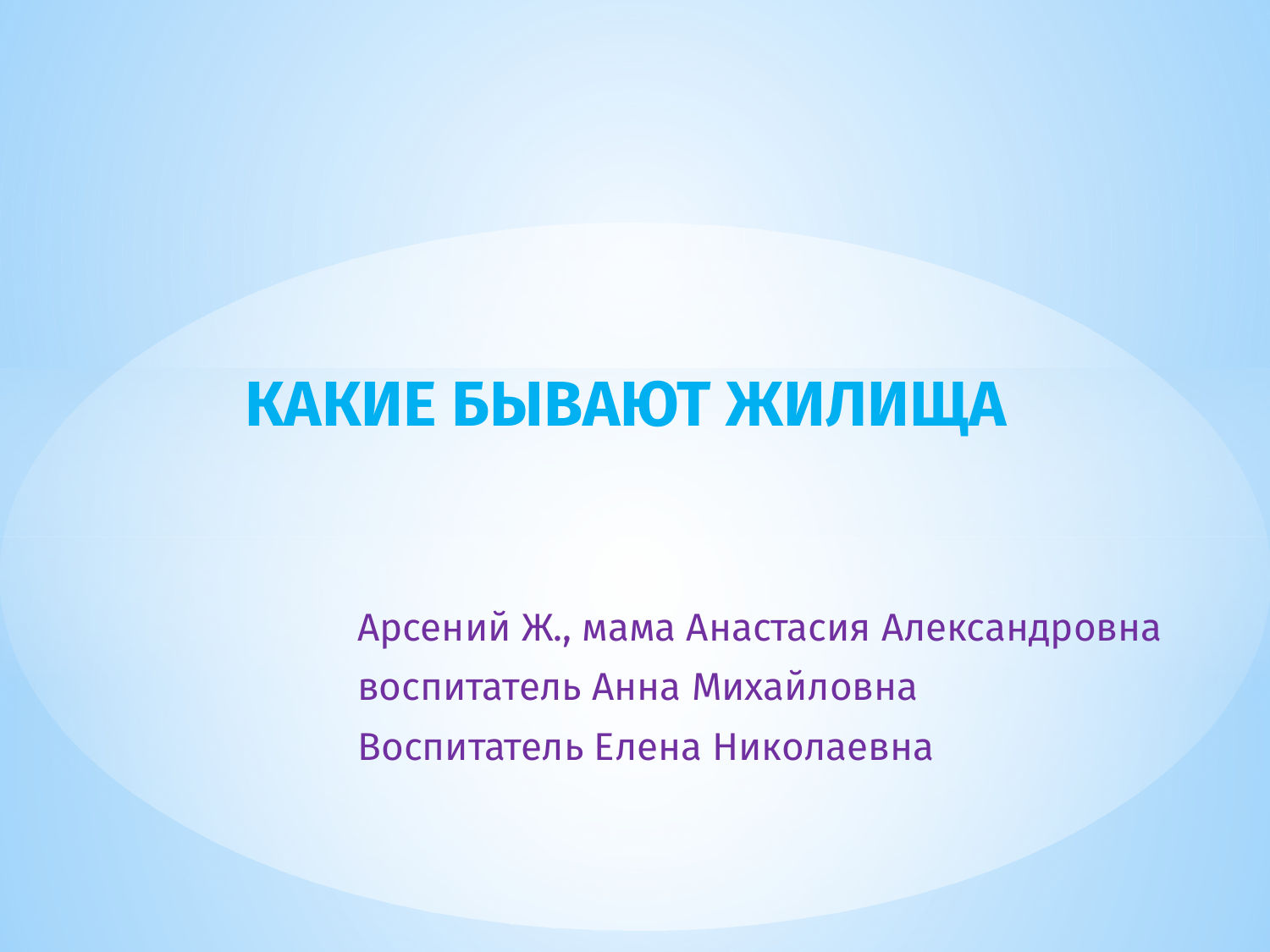

# КАКИЕ БЫВАЮТ ЖИЛИЩА
Арсений Ж., мама Анастасия Александровна
воспитатель Анна Михайловна
Воспитатель Елена Николаевна